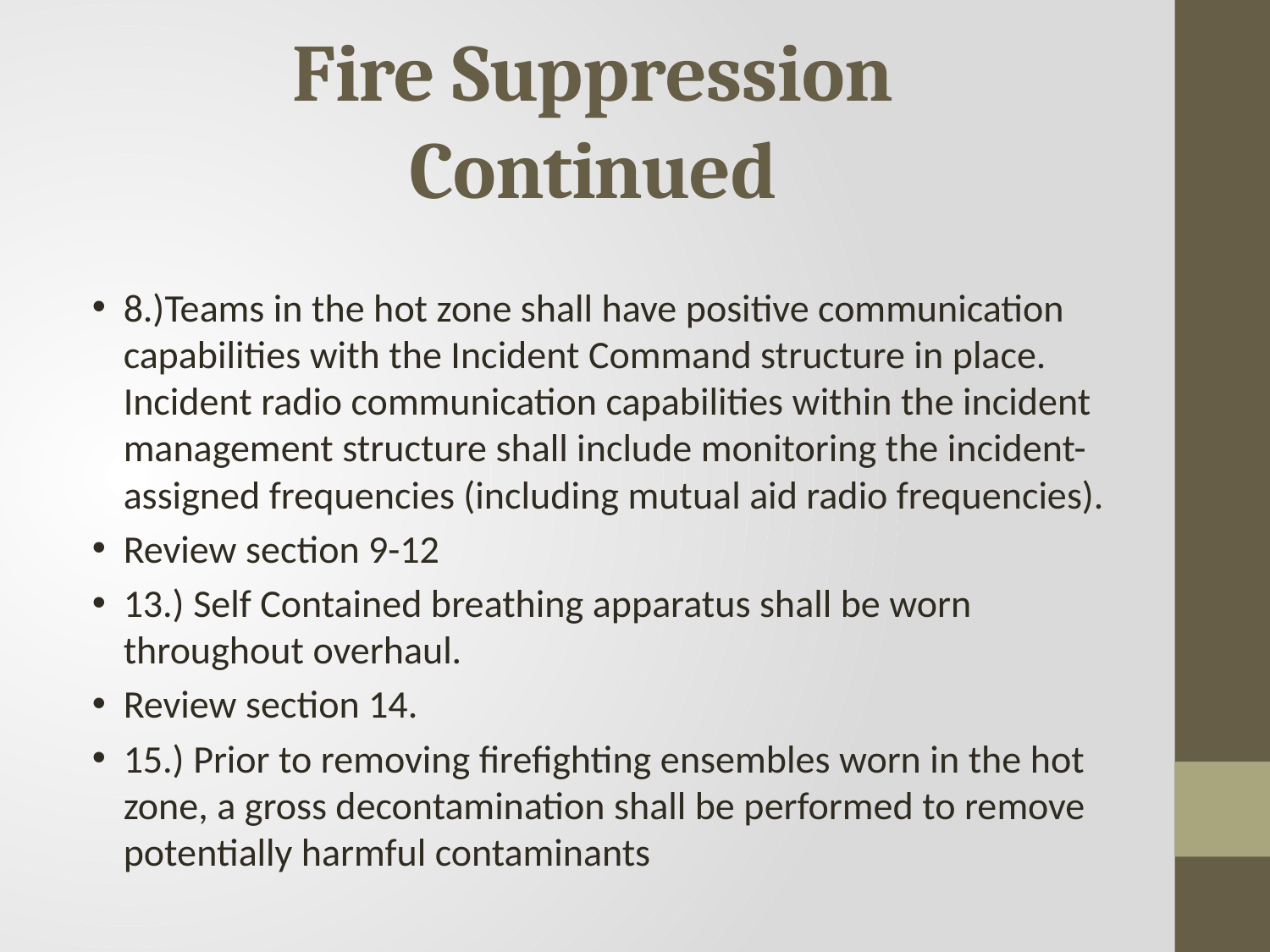

# Fire Suppression Continued

8.)Teams in the hot zone shall have positive communication capabilities with the Incident Command structure in place.   Incident radio communication capabilities within the incident management structure shall include monitoring the incident-assigned frequencies (including mutual aid radio frequencies).
Review section 9-12
13.) Self Contained breathing apparatus shall be worn throughout overhaul.
Review section 14.
15.) Prior to removing firefighting ensembles worn in the hot zone, a gross decontamination shall be performed to remove potentially harmful contaminants